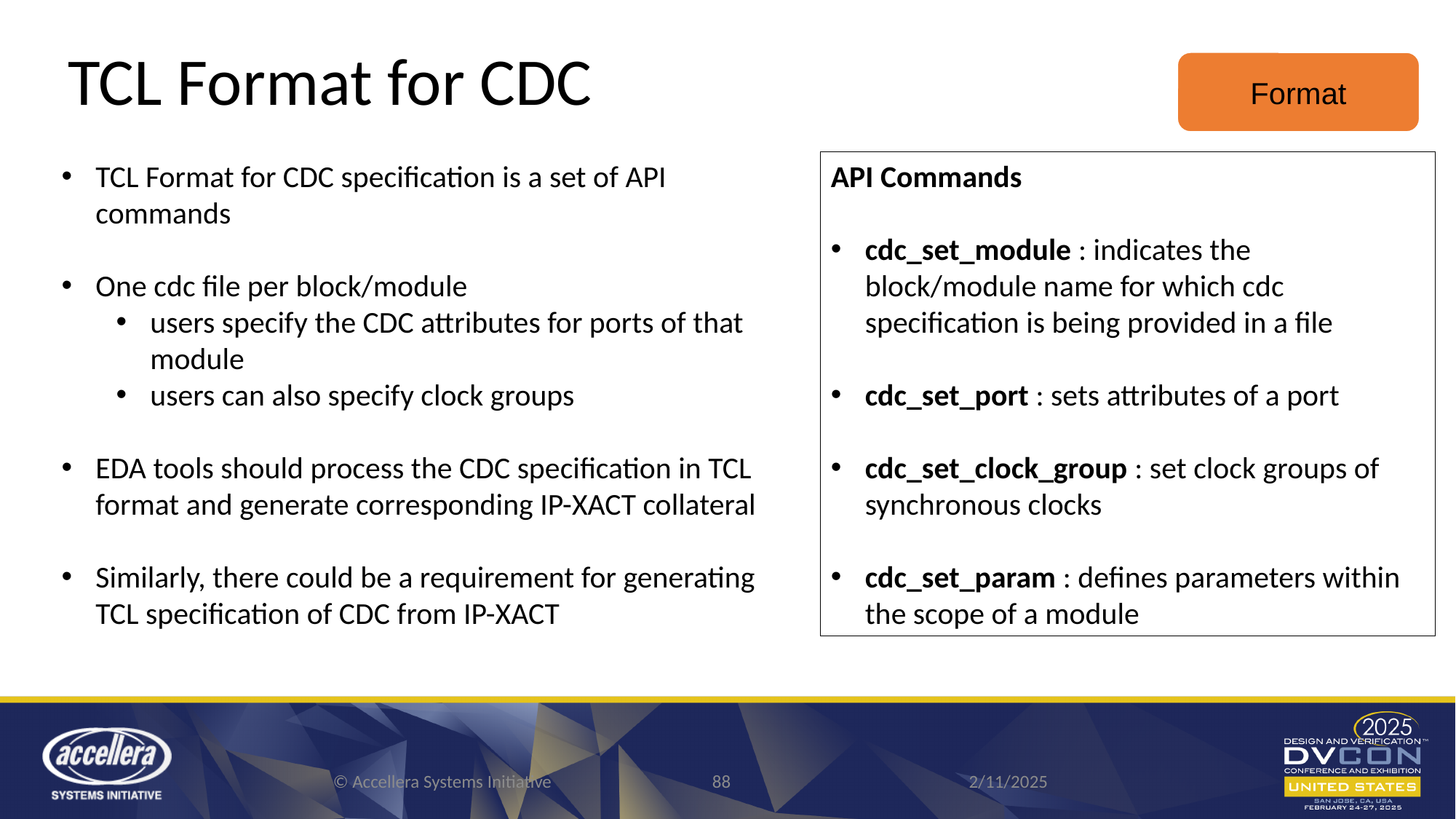

# TCL Format for CDC
Format
TCL Format for CDC specification is a set of API commands

One cdc file per block/module
users specify the CDC attributes for ports of that module
users can also specify clock groups

EDA tools should process the CDC specification in TCL format and generate corresponding IP-XACT collateral

Similarly, there could be a requirement for generating TCL specification of CDC from IP-XACT
API Commands

cdc_set_module : indicates the block/module name for which cdc specification is being provided in a file

cdc_set_port : sets attributes of a port

cdc_set_clock_group : set clock groups of synchronous clocks

cdc_set_param : defines parameters within the scope of a module
© Accellera Systems Initiative
88
2/11/2025